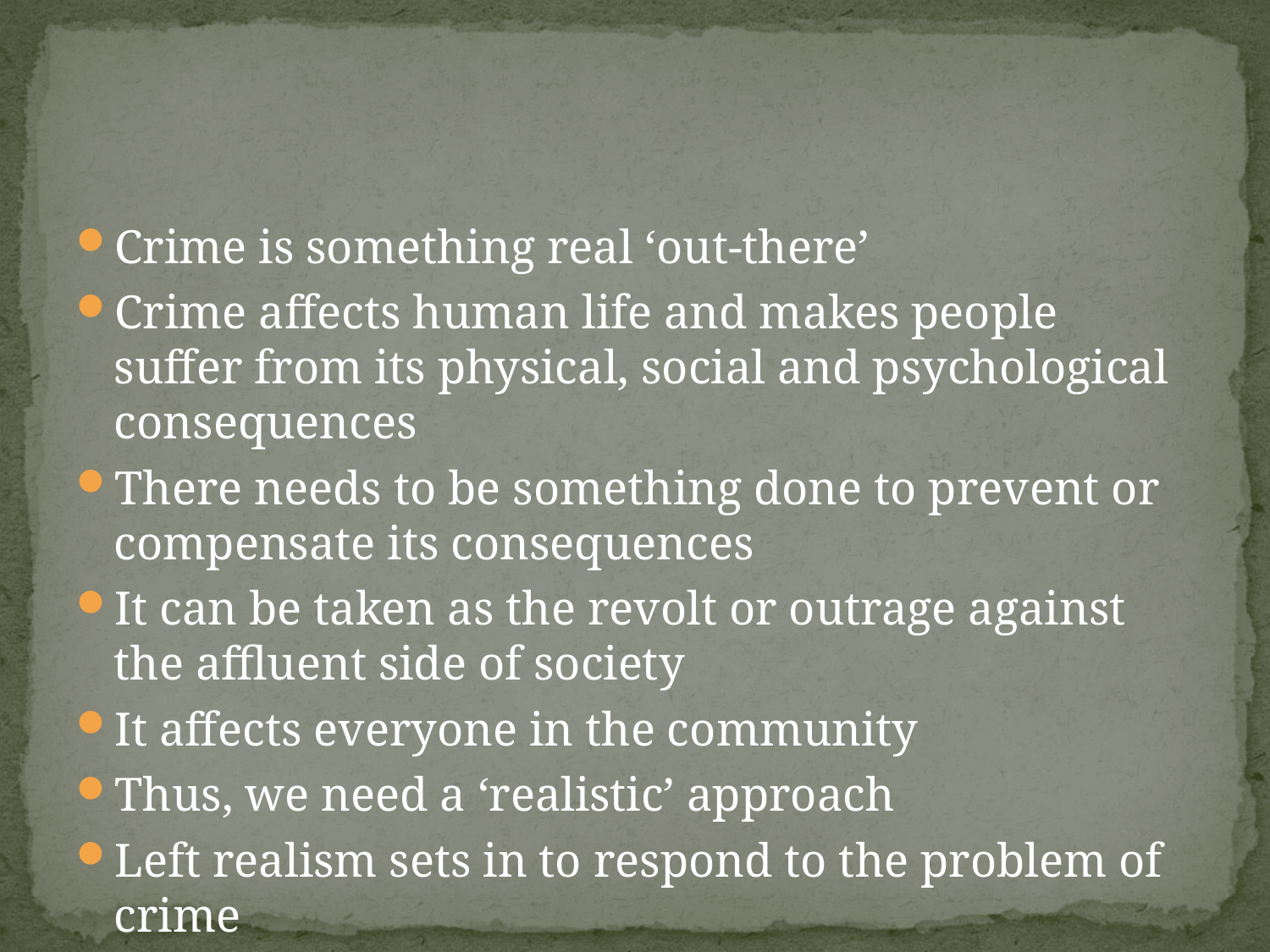

#
Crime is something real ‘out-there’
Crime affects human life and makes people suffer from its physical, social and psychological consequences
There needs to be something done to prevent or compensate its consequences
It can be taken as the revolt or outrage against the affluent side of society
It affects everyone in the community
Thus, we need a ‘realistic’ approach
Left realism sets in to respond to the problem of crime